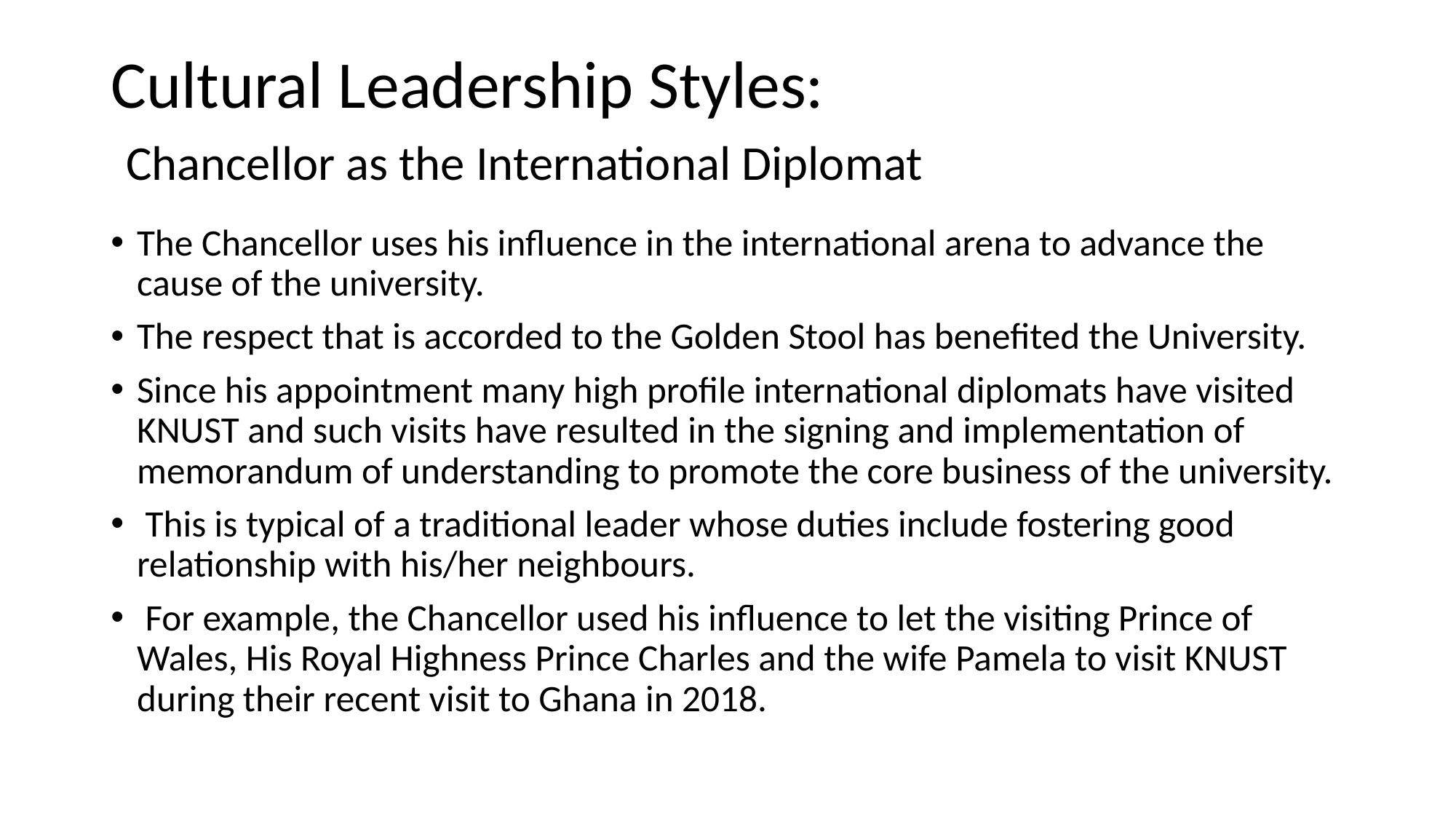

# Cultural Leadership Styles: Chancellor as the International Diplomat
The Chancellor uses his influence in the international arena to advance the cause of the university.
The respect that is accorded to the Golden Stool has benefited the University.
Since his appointment many high profile international diplomats have visited KNUST and such visits have resulted in the signing and implementation of memorandum of understanding to promote the core business of the university.
 This is typical of a traditional leader whose duties include fostering good relationship with his/her neighbours.
 For example, the Chancellor used his influence to let the visiting Prince of Wales, His Royal Highness Prince Charles and the wife Pamela to visit KNUST during their recent visit to Ghana in 2018.